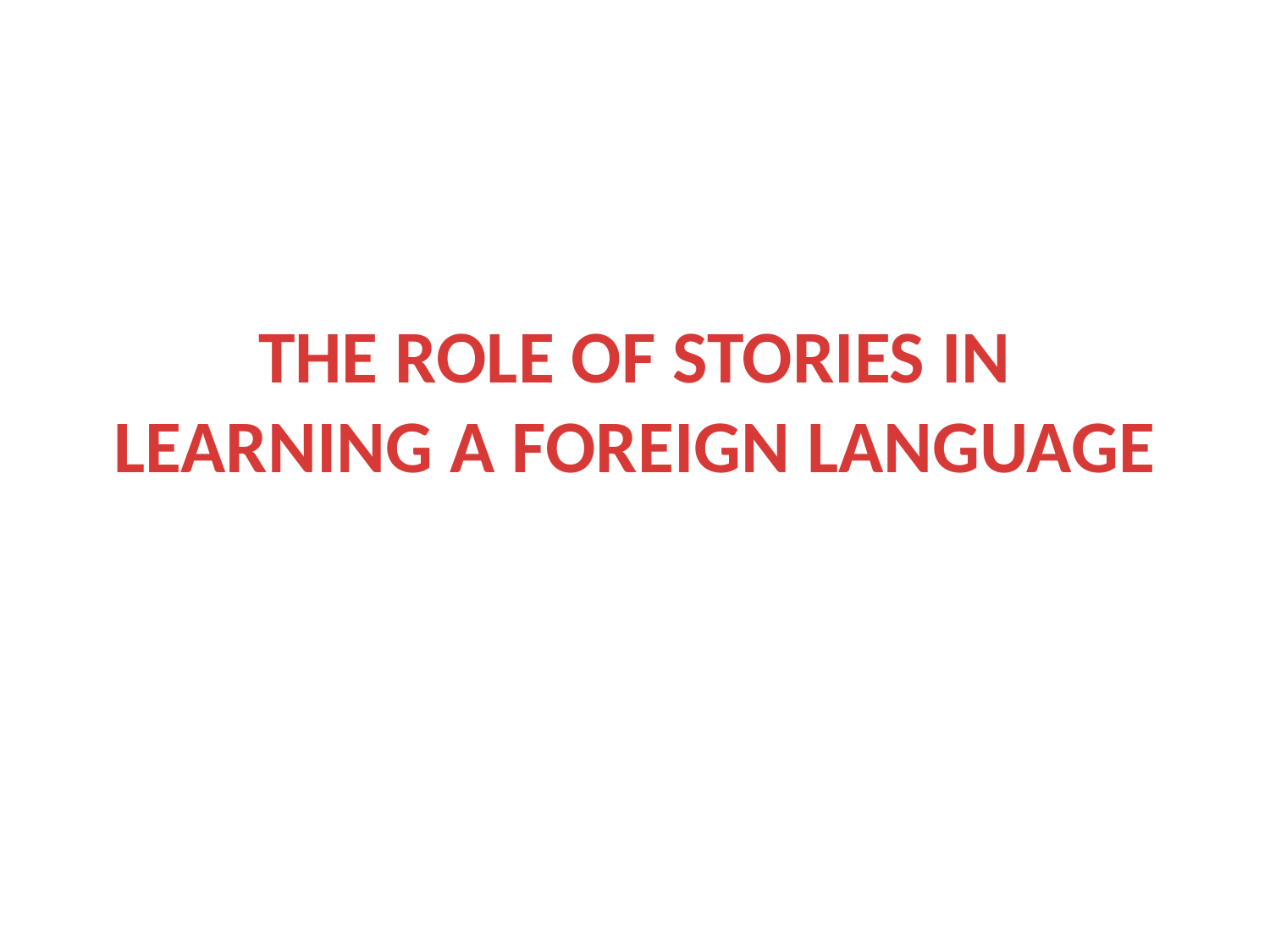

# THE ROLE OF STORIES IN LEARNING A FOREIGN LANGUAGE